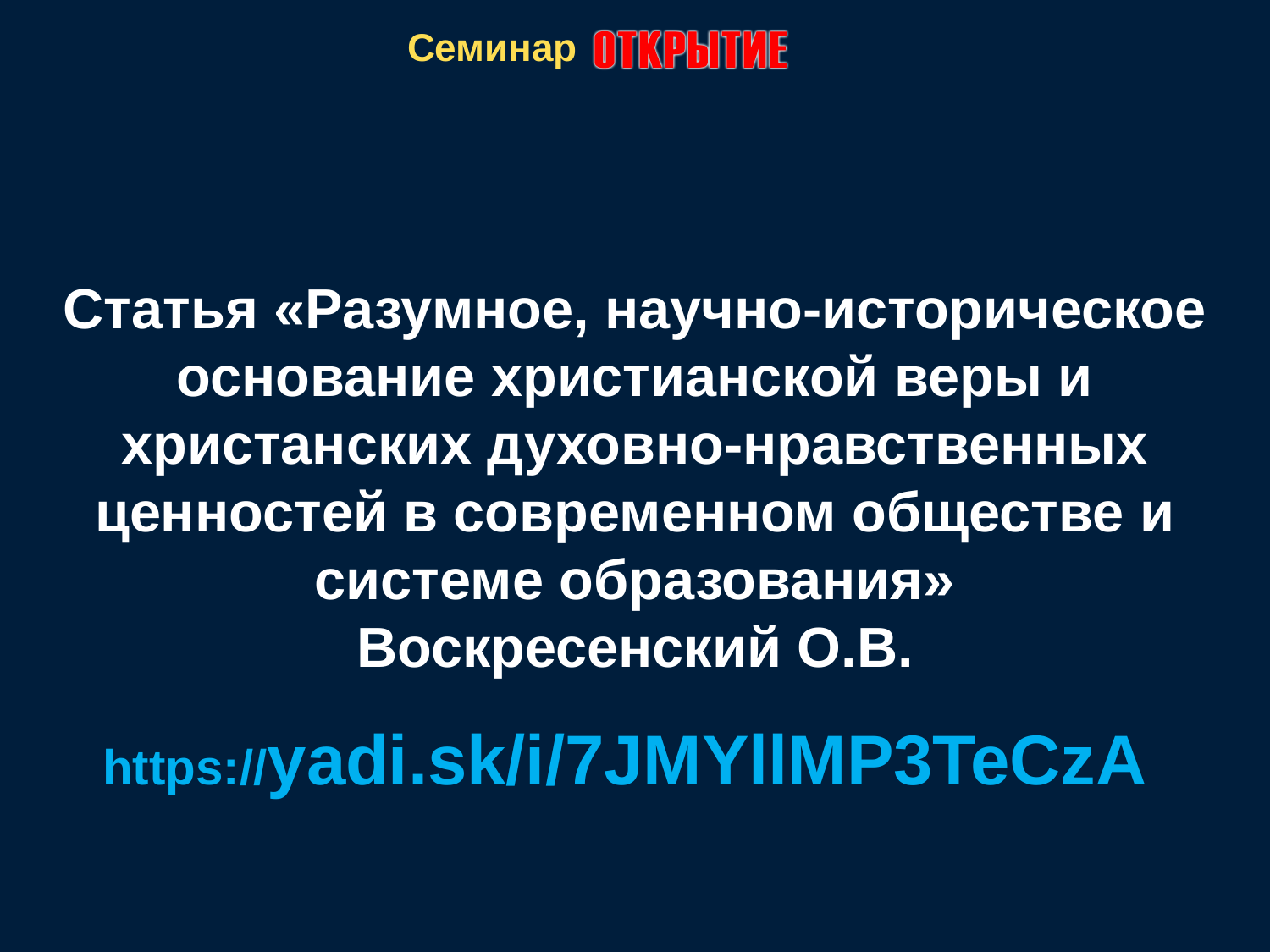

Статья «Разумное, научно-историческое основание христианской веры и христанских духовно-нравственных ценностей в современном обществе и системе образования»
Воскресенский О.В.
https://yadi.sk/i/7JMYllMP3TeCzA